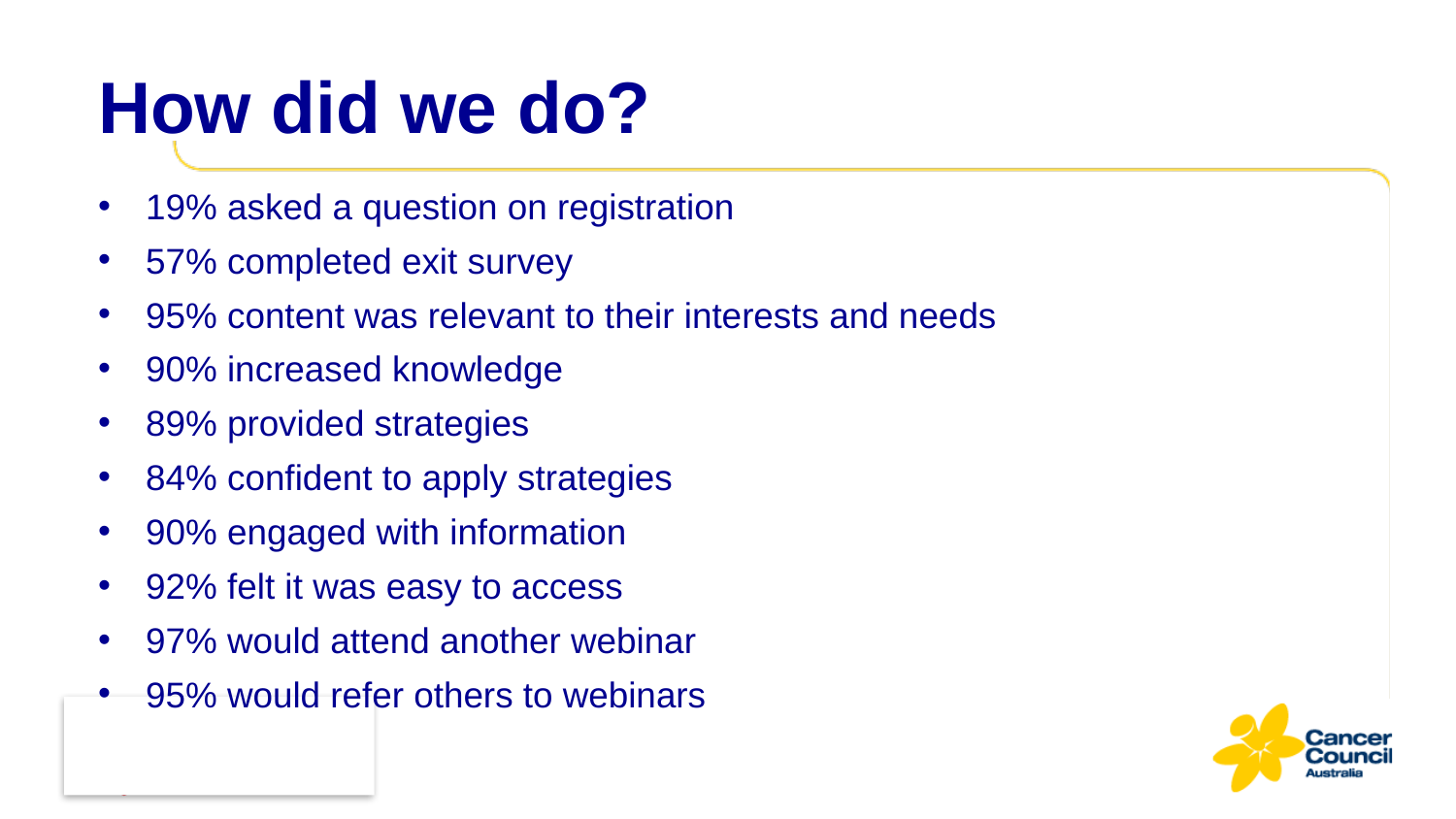

# How did we do?
19% asked a question on registration
57% completed exit survey
95% content was relevant to their interests and needs
90% increased knowledge
89% provided strategies
84% confident to apply strategies
90% engaged with information
92% felt it was easy to access
97% would attend another webinar
95% would refer others to webinars